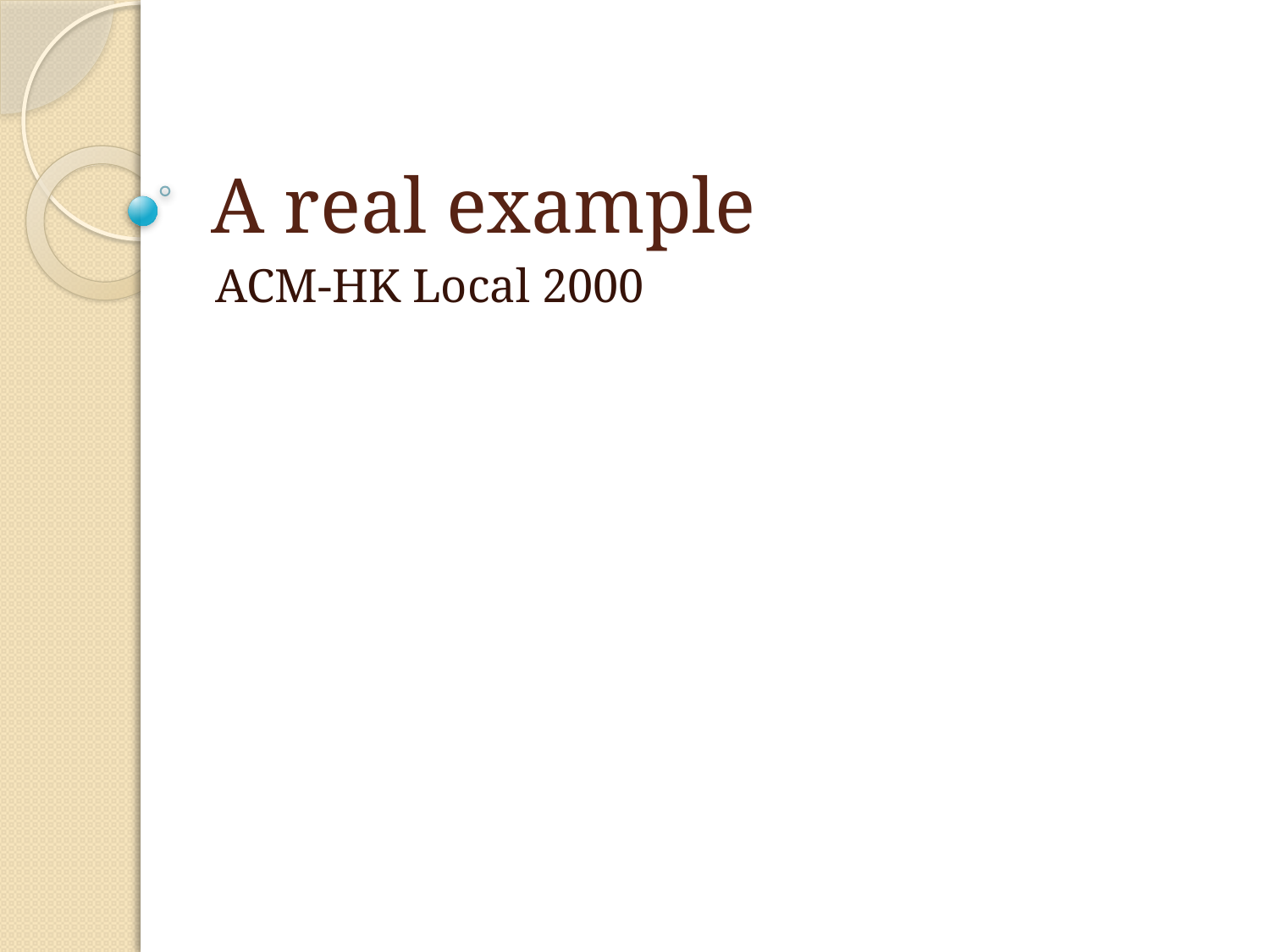

# A real example
ACM-HK Local 2000